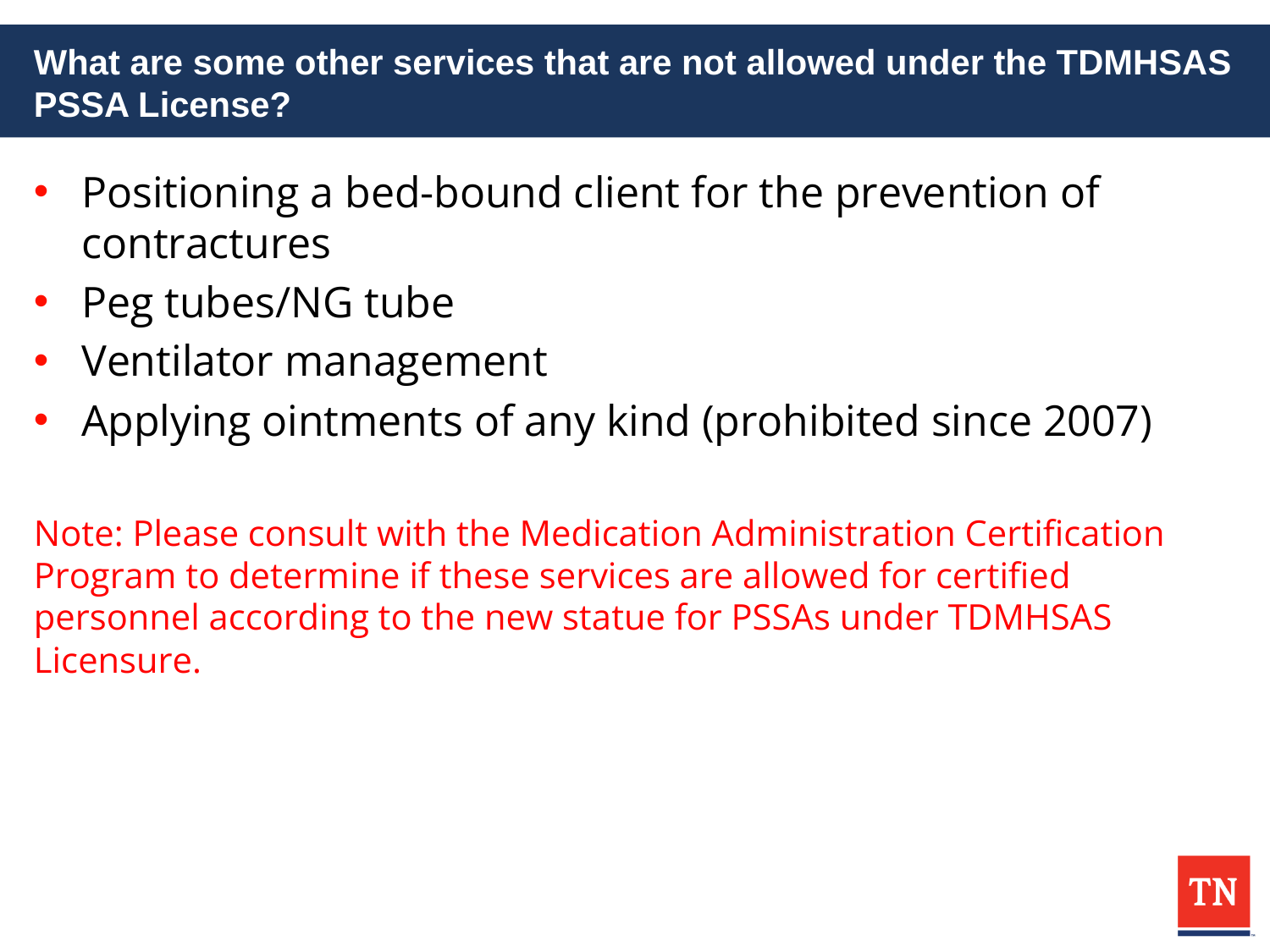

# What are some other services that are not allowed under the TDMHSAS PSSA License?
Positioning a bed-bound client for the prevention of contractures
Peg tubes/NG tube
Ventilator management
Applying ointments of any kind (prohibited since 2007)

Note: Please consult with the Medication Administration Certification Program to determine if these services are allowed for certified personnel according to the new statue for PSSAs under TDMHSAS Licensure.